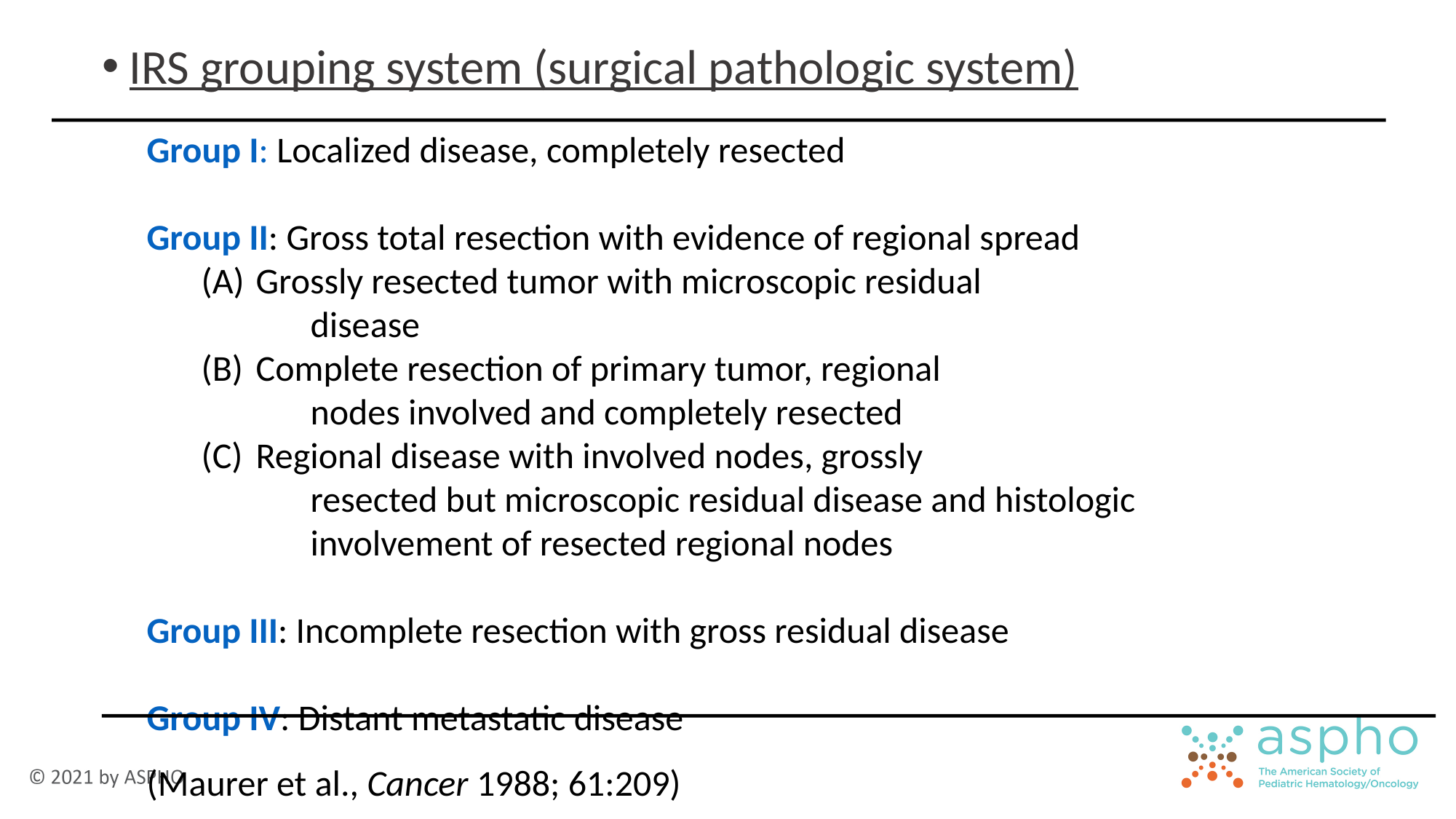

IRS grouping system (surgical pathologic system)

Group I: Localized disease, completely resected

Group II: Gross total resection with evidence of regional spread
Grossly resected tumor with microscopic residual
	disease
Complete resection of primary tumor, regional
	nodes involved and completely resected
Regional disease with involved nodes, grossly
	resected but microscopic residual disease and histologic
	involvement of resected regional nodes

Group III: Incomplete resection with gross residual disease

Group IV: Distant metastatic disease

(Maurer et al., Cancer 1988; 61:209)